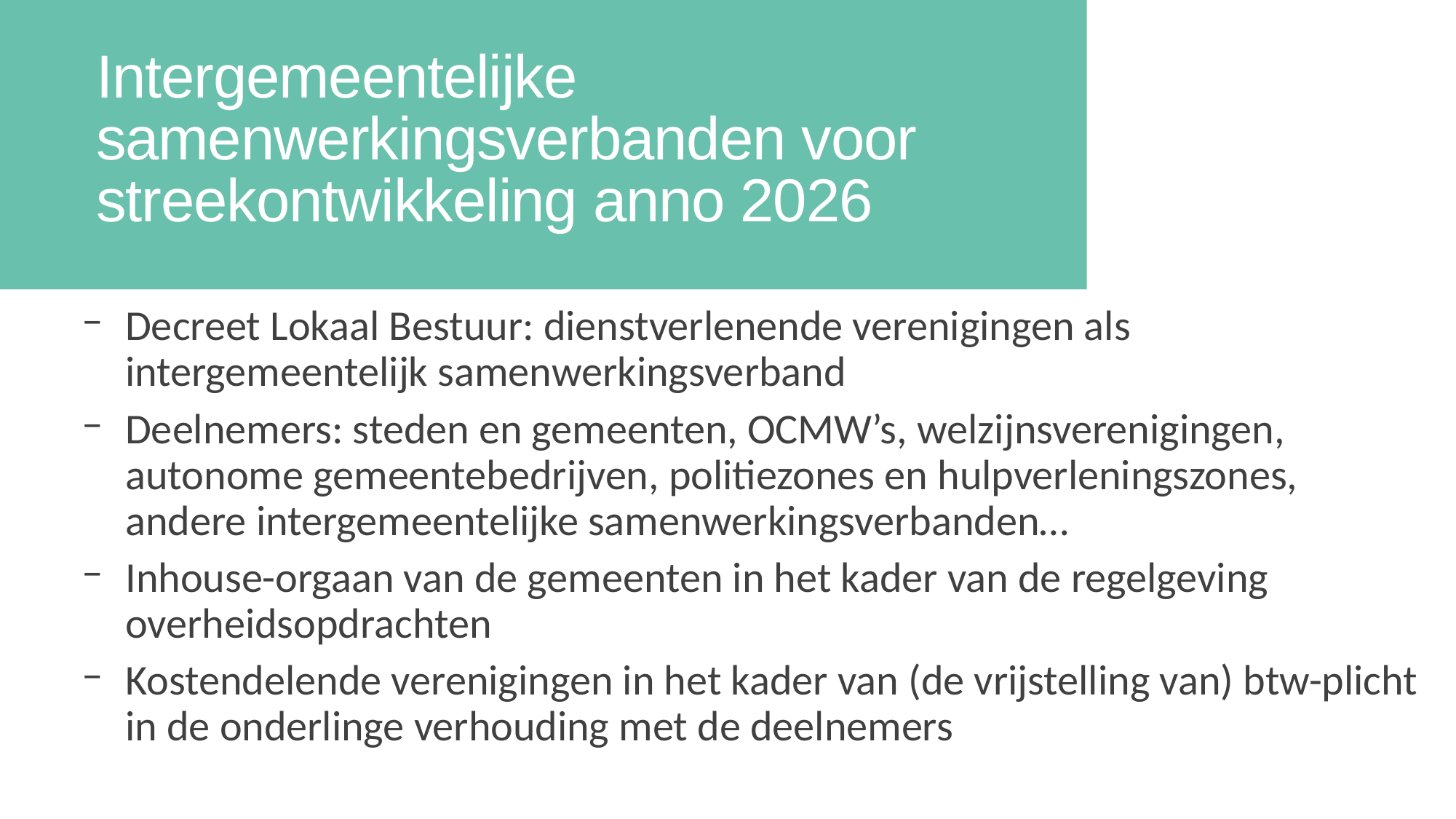

# Intergemeentelijke samenwerkingsverbanden voor streekontwikkeling anno 2026
Decreet Lokaal Bestuur: dienstverlenende verenigingen als intergemeentelijk samenwerkingsverband
Deelnemers: steden en gemeenten, OCMW’s, welzijnsverenigingen, autonome gemeentebedrijven, politiezones en hulpverleningszones, andere intergemeentelijke samenwerkingsverbanden…
Inhouse-orgaan van de gemeenten in het kader van de regelgeving overheidsopdrachten
Kostendelende verenigingen in het kader van (de vrijstelling van) btw-plicht in de onderlinge verhouding met de deelnemers